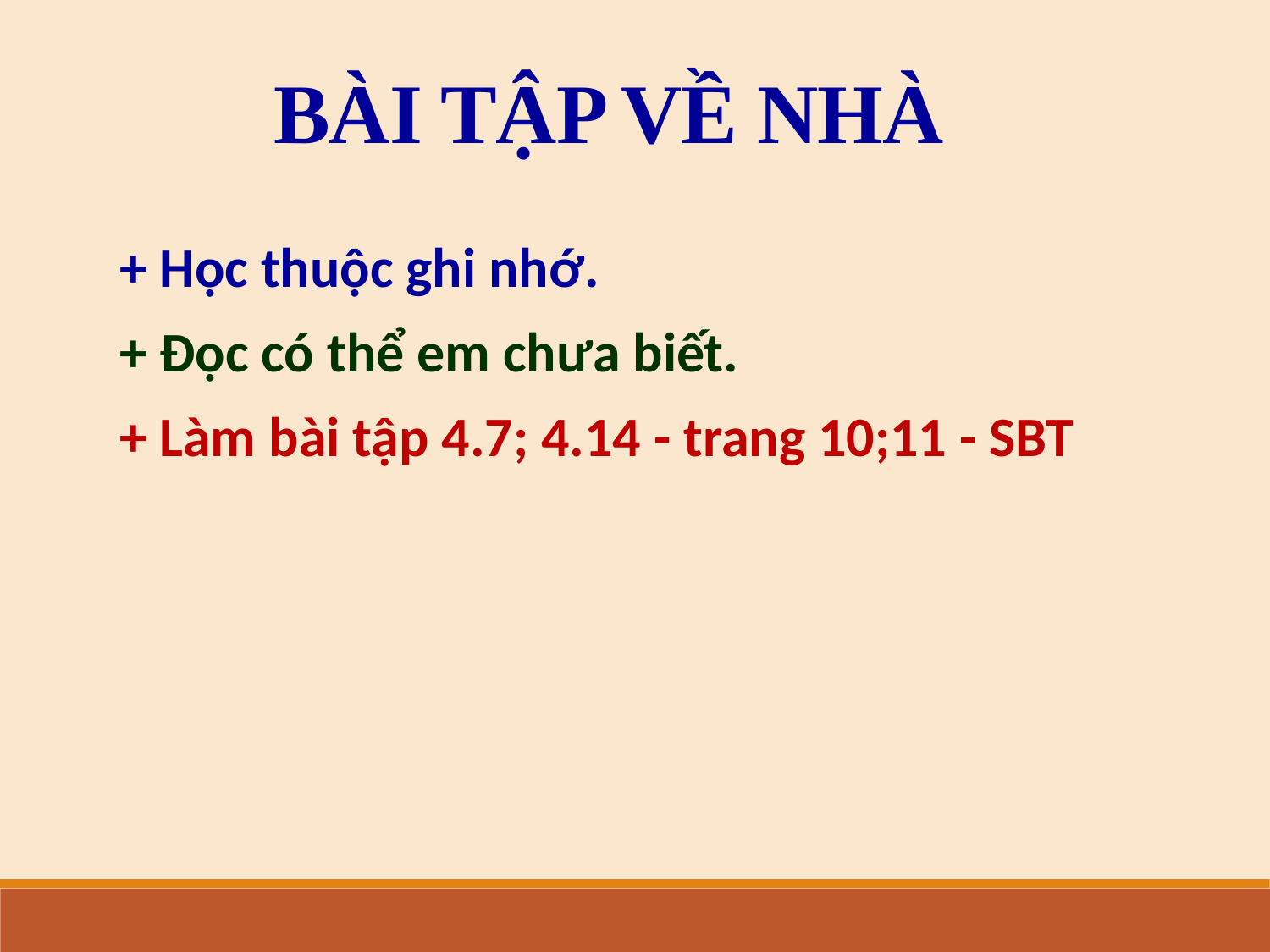

BÀI TẬP VỀ NHÀ
+ Học thuộc ghi nhớ.
+ Đọc có thể em chưa biết.
+ Làm bài tập 4.7; 4.14 - trang 10;11 - SBT